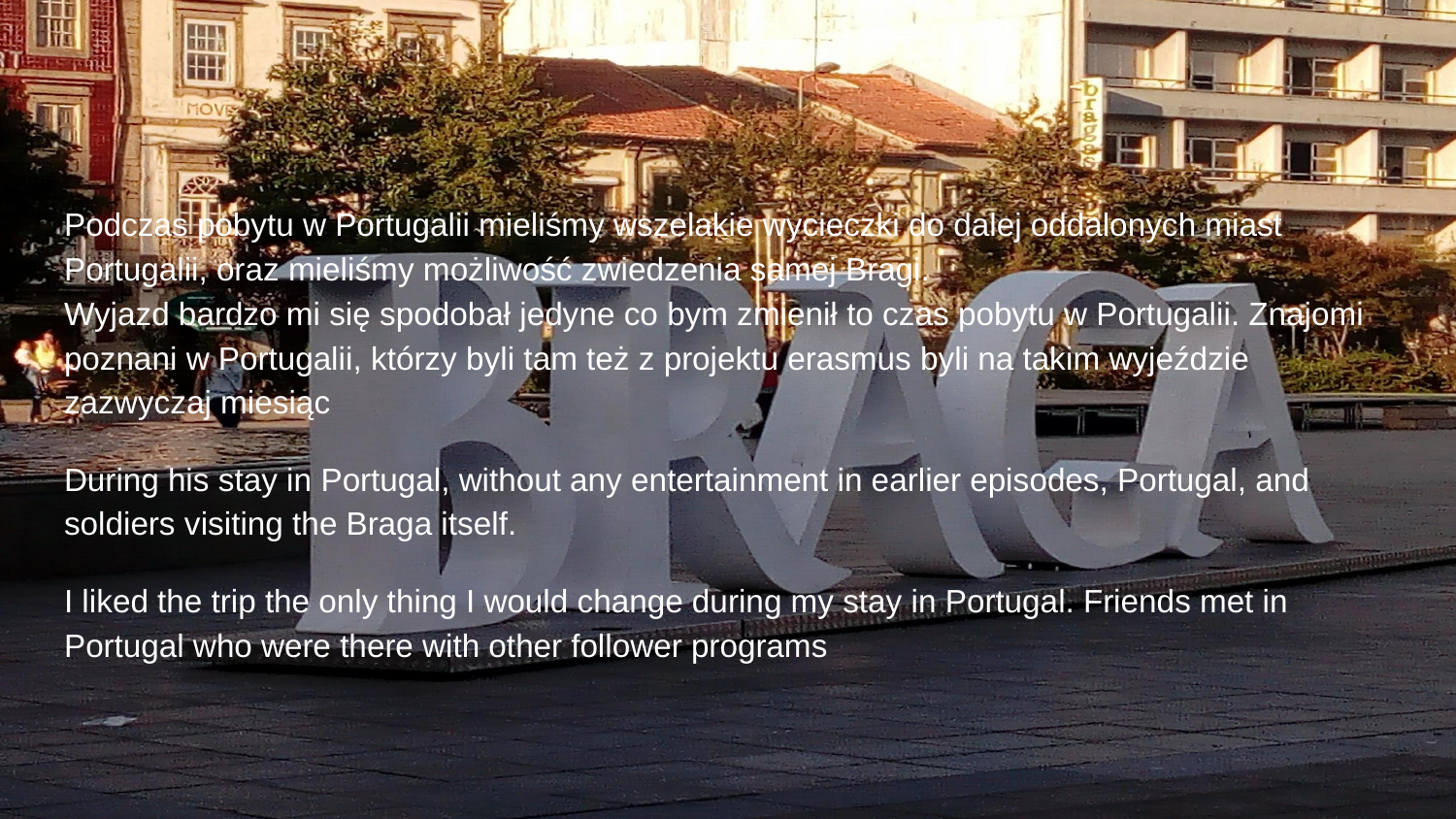

#
Podczas pobytu w Portugalii mieliśmy wszelakie wycieczki do dalej oddalonych miast Portugalii, oraz mieliśmy możliwość zwiedzenia samej Bragi.
Wyjazd bardzo mi się spodobał jedyne co bym zmienił to czas pobytu w Portugalii. Znajomi poznani w Portugalii, którzy byli tam też z projektu erasmus byli na takim wyjeździe zazwyczaj miesiąc
During his stay in Portugal, without any entertainment in earlier episodes, Portugal, and soldiers visiting the Braga itself.
I liked the trip the only thing I would change during my stay in Portugal. Friends met in Portugal who were there with other follower programs